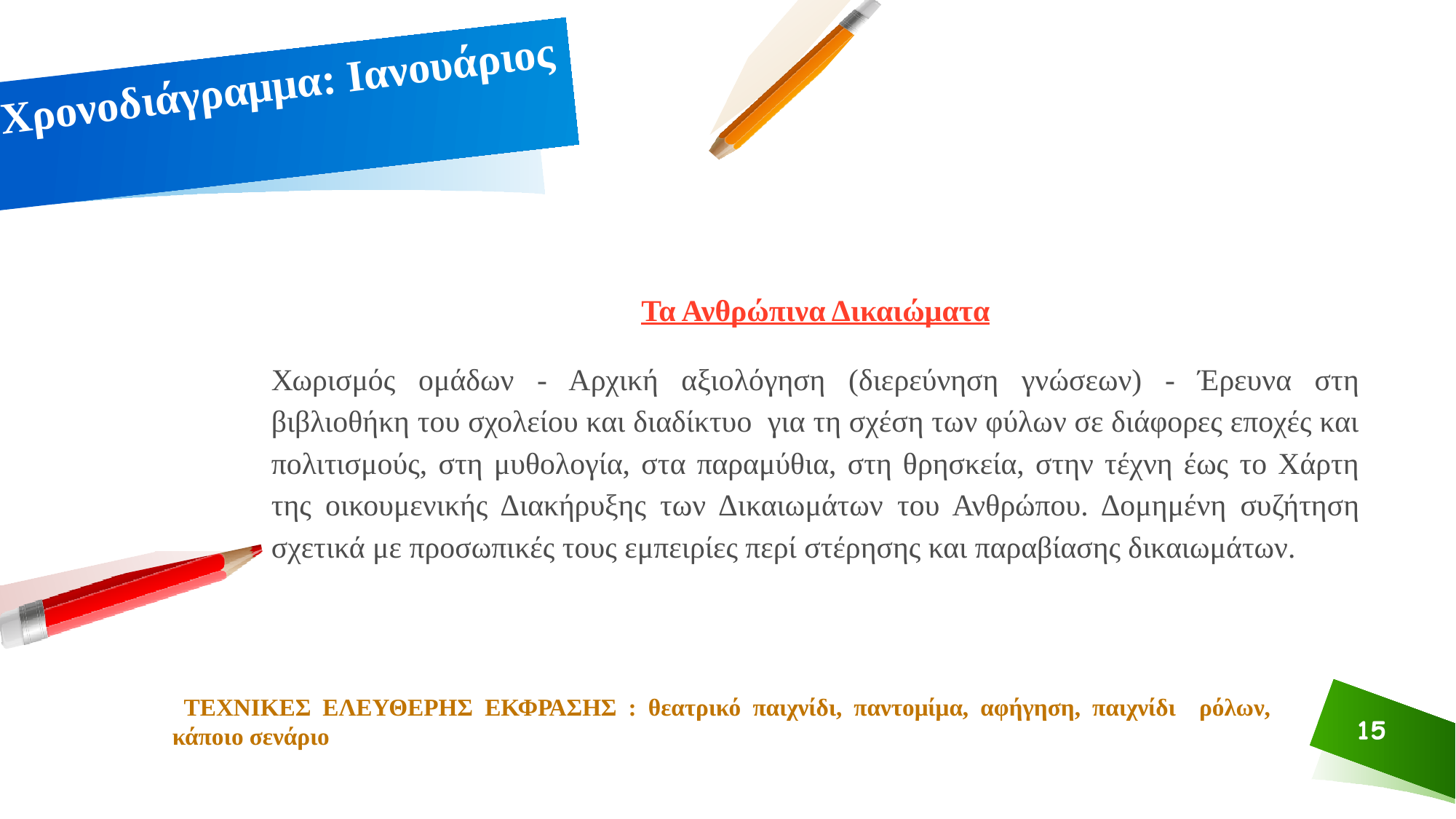

# Χρονοδιάγραμμα: Ιανουάριος
Τα Ανθρώπινα Δικαιώματα
Χωρισμός ομάδων - Αρχική αξιολόγηση (διερεύνηση γνώσεων) - Έρευνα στη βιβλιοθήκη του σχολείου και διαδίκτυο  για τη σχέση των φύλων σε διάφορες εποχές και πολιτισμούς, στη μυθολογία, στα παραμύθια, στη θρησκεία, στην τέχνη έως το Χάρτη της οικουμενικής Διακήρυξης των Δικαιωμάτων του Ανθρώπου. Δομημένη συζήτηση σχετικά με προσωπικές τους εμπειρίες περί στέρησης και παραβίασης δικαιωμάτων.
 ΤΕΧΝΙΚΕΣ ΕΛΕΥΘΕΡΗΣ ΕΚΦΡΑΣΗΣ : θεατρικό παιχνίδι, παντομίμα, αφήγηση, παιχνίδι  ρόλων, κάποιο σενάριο
15